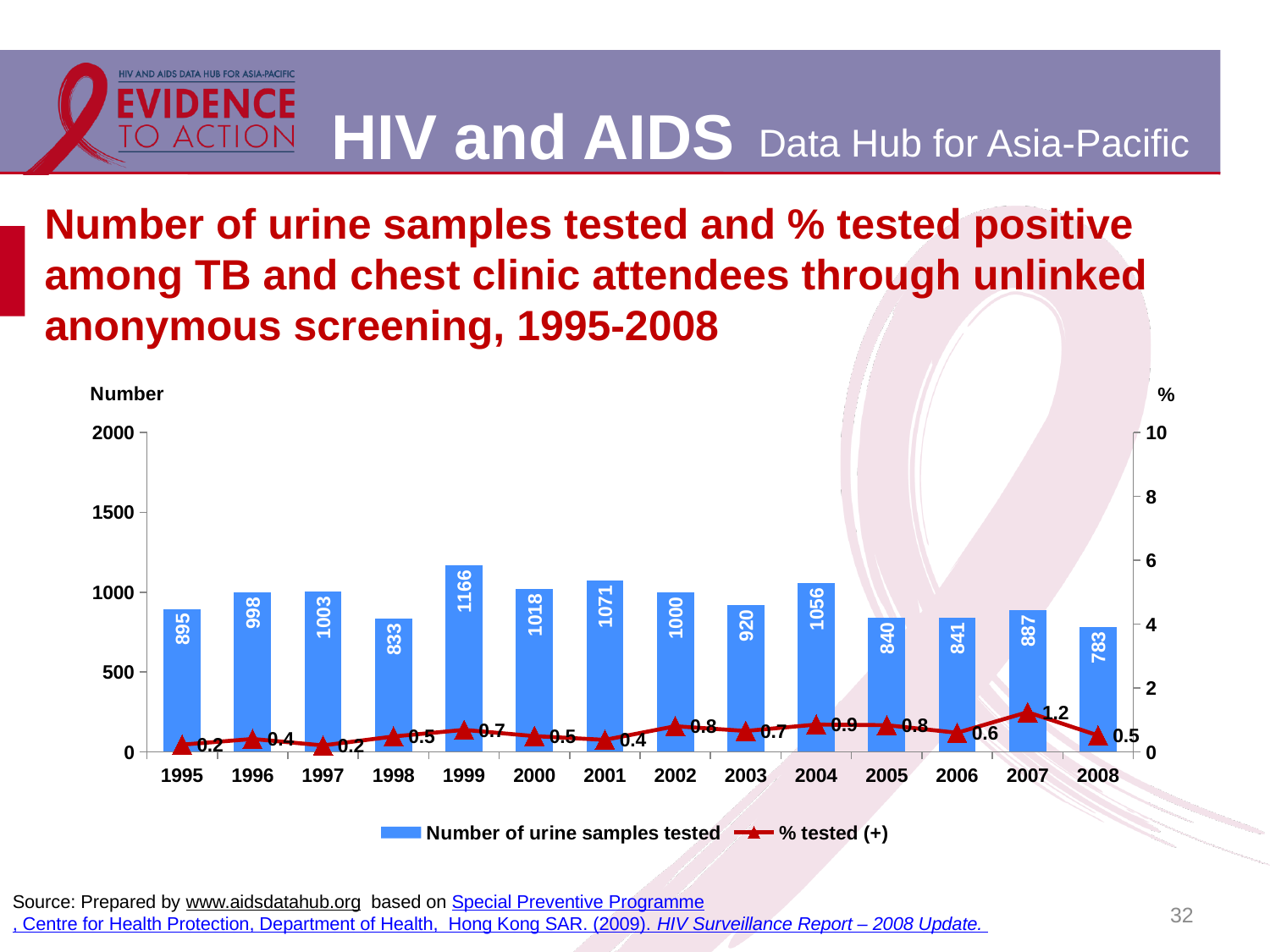

# Number of urine samples tested and % tested positive among TB and chest clinic attendees through unlinked anonymous screening, 1995-2008

### Chart

| Category | Number of urine samples tested | % tested (+) |
|---|---|---|
| 1995 | 895.0 | 0.223 |
| 1996 | 998.0 | 0.401 |
| 1997 | 1003.0 | 0.199 |
| 1998 | 833.0 | 0.4800000000000003 |
| 1999 | 1166.0 | 0.686 |
| 2000 | 1018.0 | 0.4910000000000004 |
| 2001 | 1071.0 | 0.37300000000000144 |
| 2002 | 1000.0 | 0.8 |
| 2003 | 920.0 | 0.6520000000000037 |
| 2004 | 1056.0 | 0.8520000000000006 |
| 2005 | 840.0 | 0.8330000000000006 |
| 2006 | 841.0 | 0.595 |
| 2007 | 887.0 | 1.24 |
| 2008 | 783.0 | 0.511 |
32
Source: Prepared by www.aidsdatahub.org  based on Special Preventive Programme, Centre for Health Protection, Department of Health,  Hong Kong SAR. (2009). HIV Surveillance Report – 2008 Update.